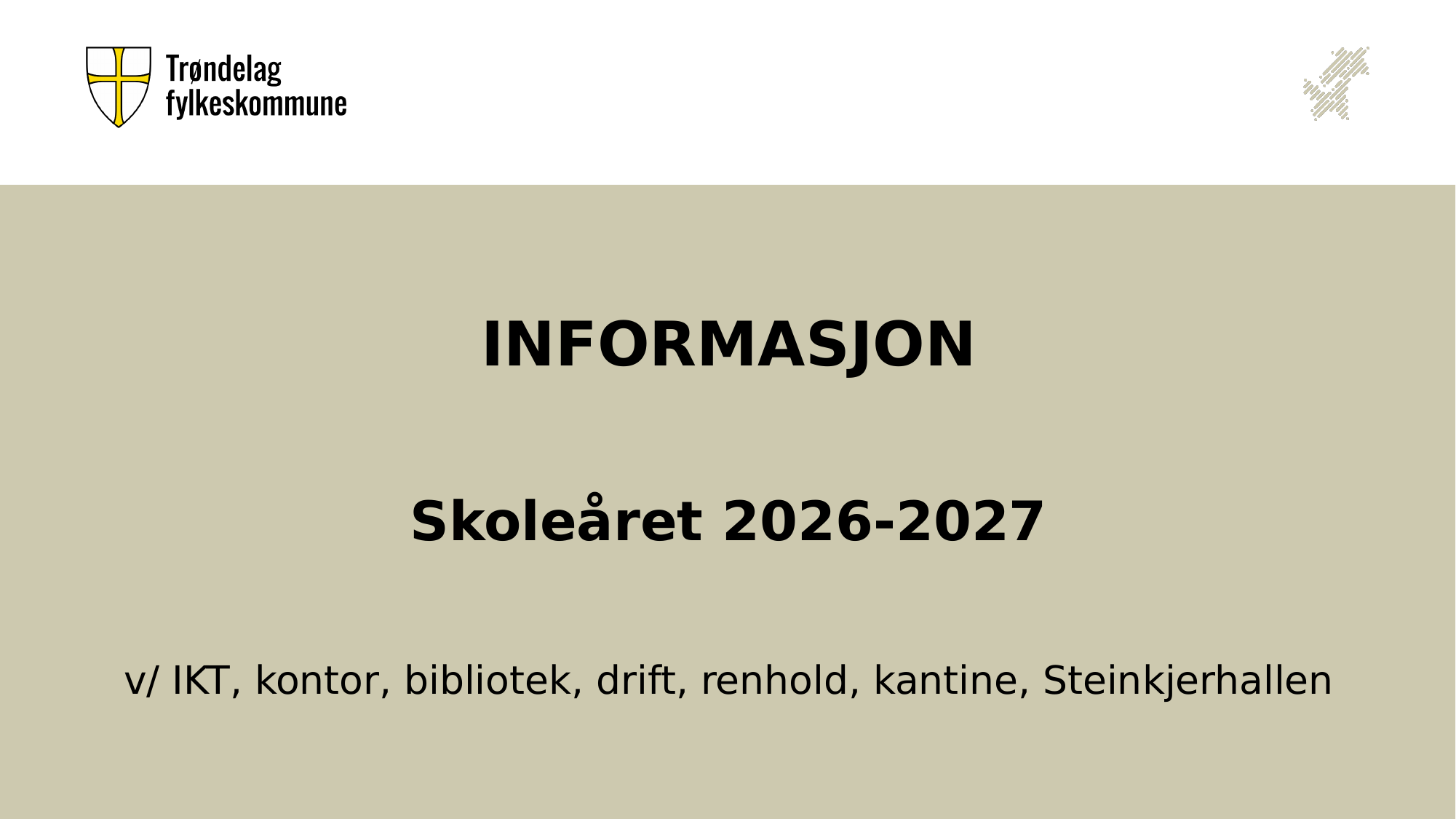

# Informasjon
Skoleåret 2026-2027

v/ IKT, kontor, bibliotek, drift, renhold, kantine, Steinkjerhallen